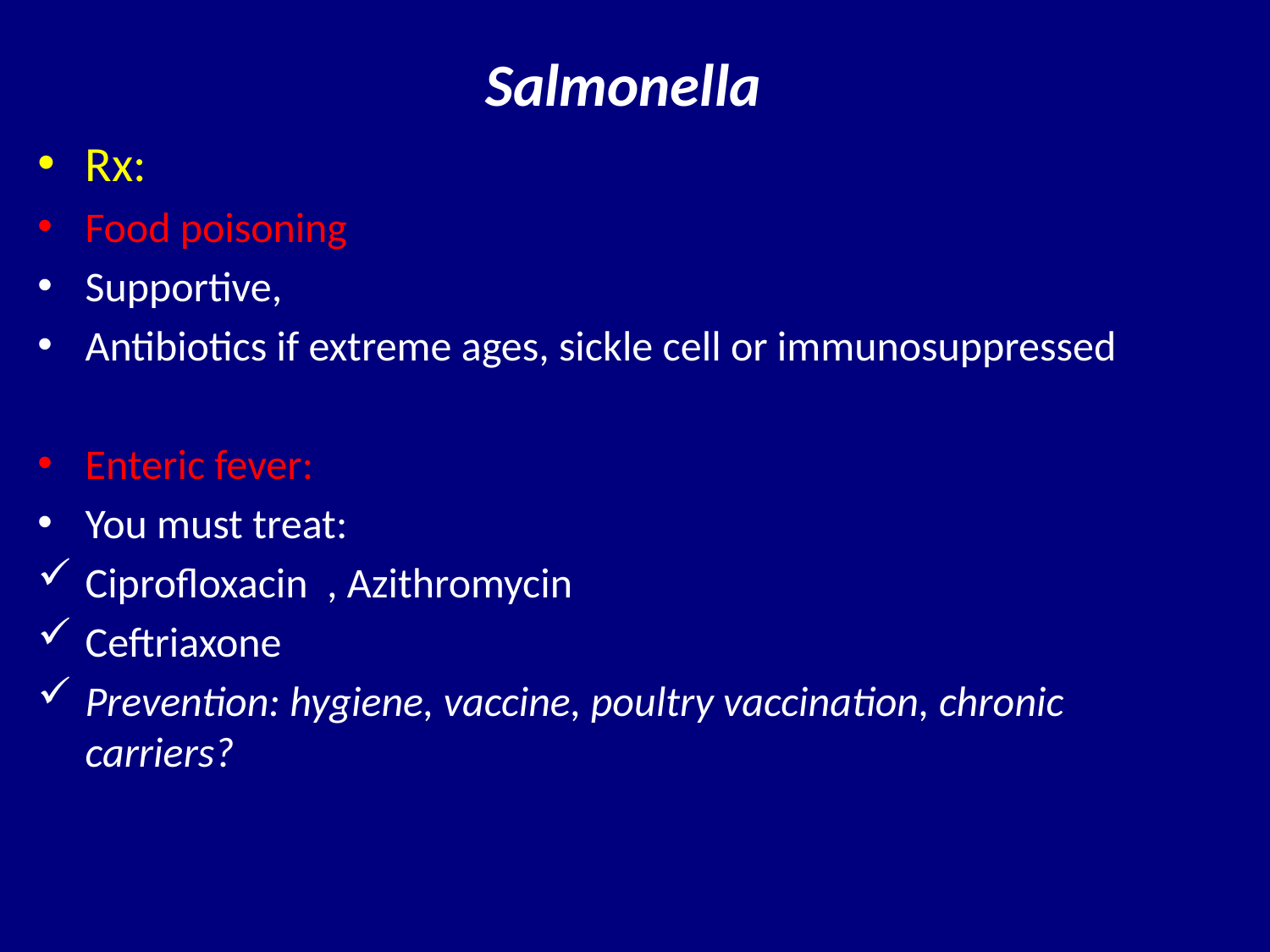

# Salmonella
Rx:
Food poisoning
Supportive,
Antibiotics if extreme ages, sickle cell or immunosuppressed

Enteric fever:
You must treat:
Ciprofloxacin  , Azithromycin
Ceftriaxone
Prevention: hygiene, vaccine, poultry vaccination, chronic carriers?